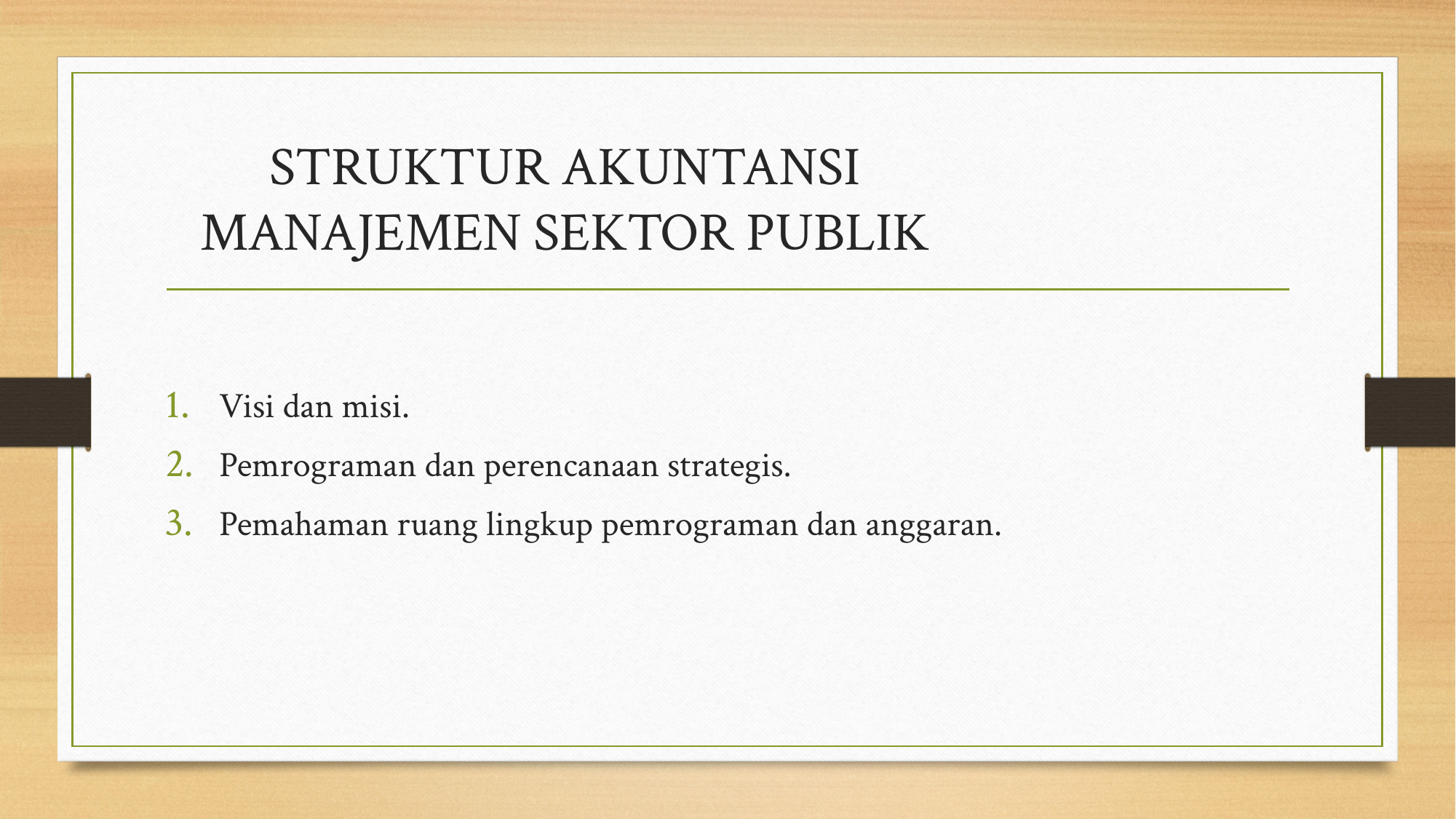

# STRUKTUR AKUNTANSI MANAJEMEN SEKTOR PUBLIK
Visi dan misi.
Pemrograman dan perencanaan strategis.
Pemahaman ruang lingkup pemrograman dan anggaran.